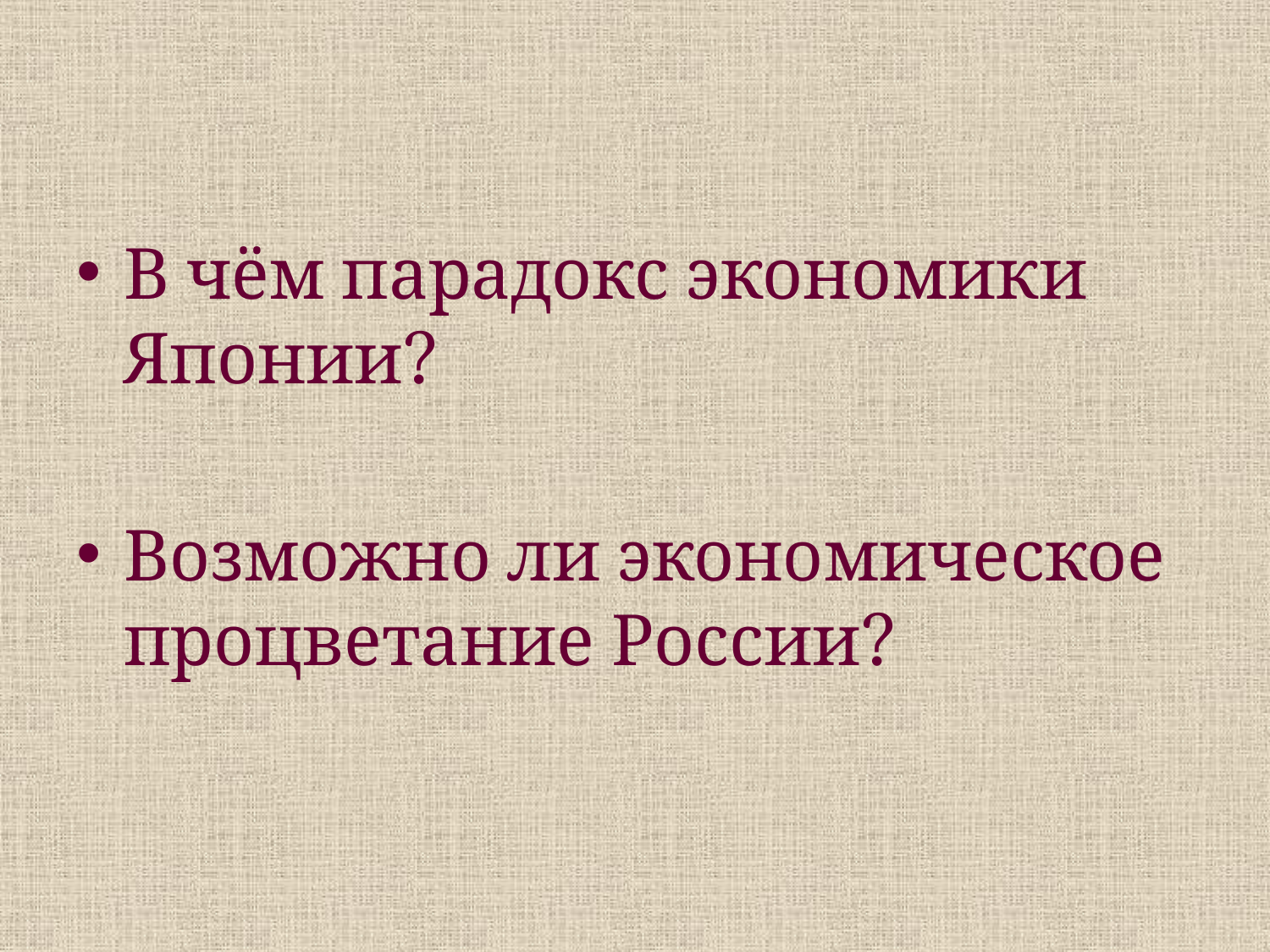

#
В чём парадокс экономики Японии?

Возможно ли экономическое процветание России?